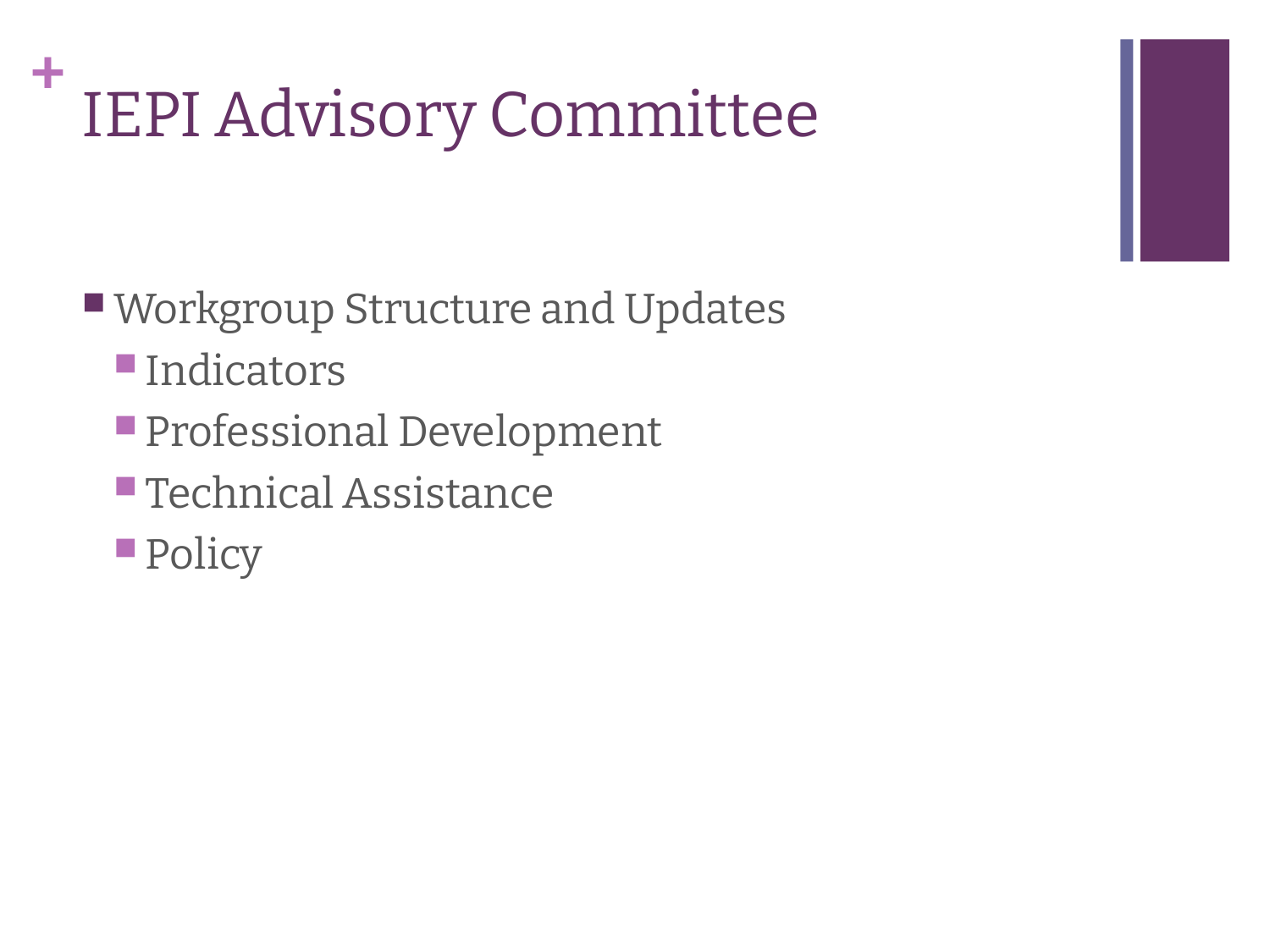

# IEPI Advisory Committee
Workgroup Structure and Updates
Indicators
Professional Development
Technical Assistance
Policy